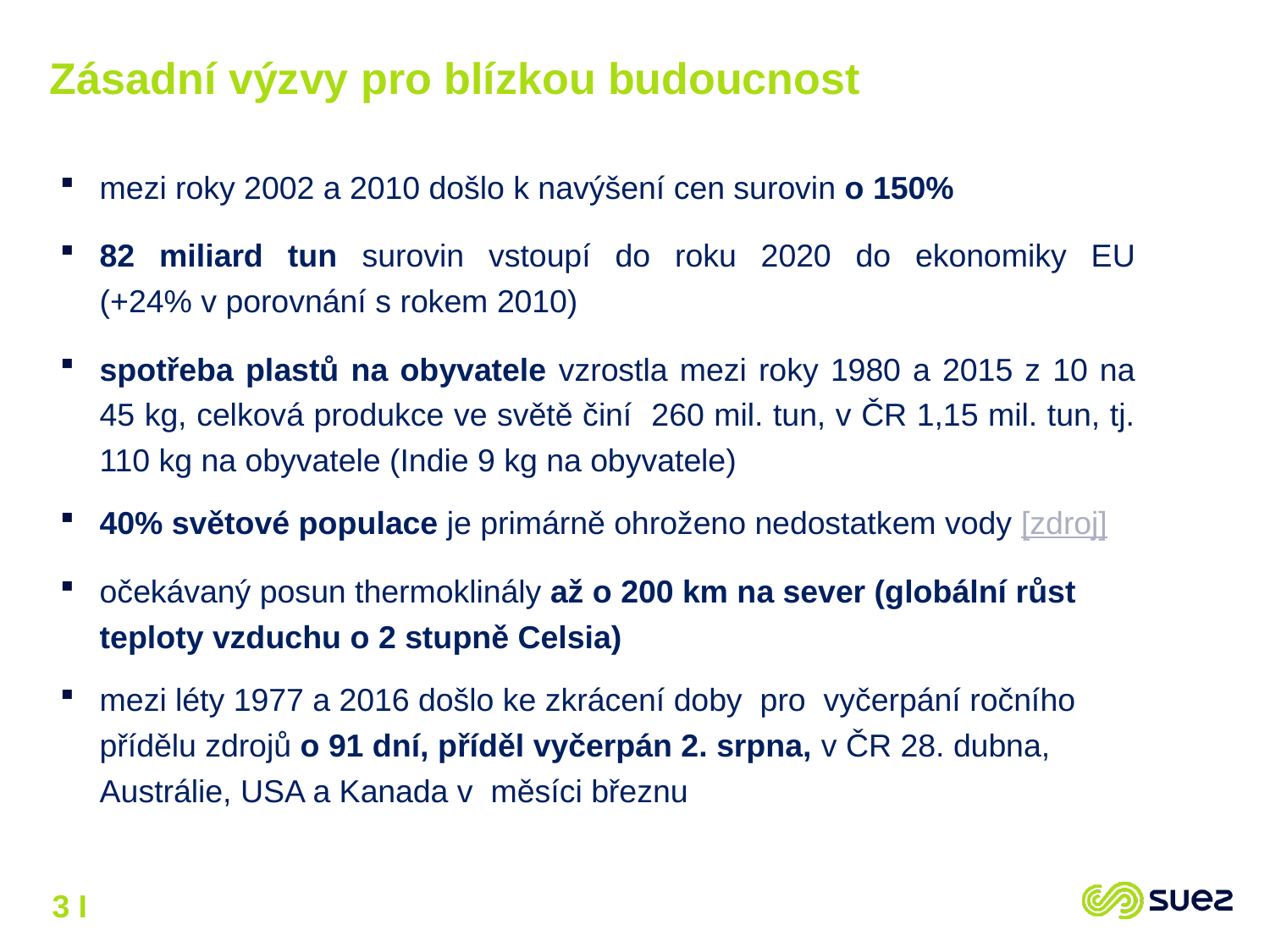

# Zásadní výzvy pro blízkou budoucnost
mezi roky 2002 a 2010 došlo k navýšení cen surovin o 150%
82 miliard tun surovin vstoupí do roku 2020 do ekonomiky EU
(+24% v porovnání s rokem 2010)
spotřeba plastů na obyvatele vzrostla mezi roky 1980 a 2015 z 10 na 45 kg, celková produkce ve světě činí  260 mil. tun, v ČR 1,15 mil. tun, tj. 110 kg na obyvatele (Indie 9 kg na obyvatele)
40% světové populace je primárně ohroženo nedostatkem vody [zdroj]
očekávaný posun thermoklinály až o 200 km na sever (globální růst teploty vzduchu o 2 stupně Celsia)
mezi léty 1977 a 2016 došlo ke zkrácení doby  pro  vyčerpání ročního přídělu zdrojů o 91 dní, příděl vyčerpán 2. srpna, v ČR 28. dubna, Austrálie, USA a Kanada v  měsíci březnu

3 I